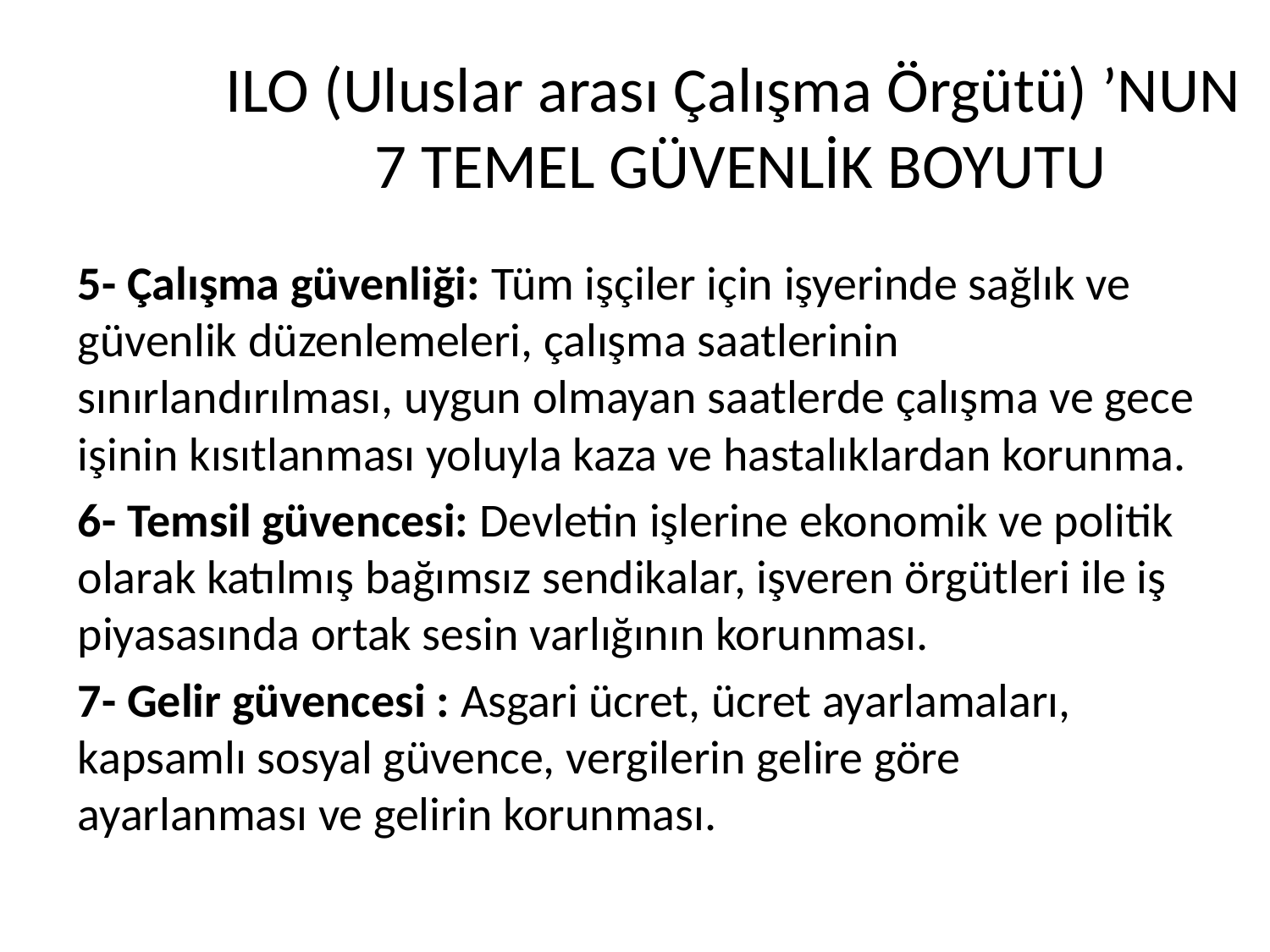

# ILO (Uluslar arası Çalışma Örgütü) ’NUN 7 TEMEL GÜVENLİK BOYUTU
5- Çalışma güvenliği: Tüm işçiler için işyerinde sağlık ve güvenlik düzenlemeleri, çalışma saatlerinin sınırlandırılması, uygun olmayan saatlerde çalışma ve gece işinin kısıtlanması yoluyla kaza ve hastalıklardan korunma.
6- Temsil güvencesi: Devletin işlerine ekonomik ve politik olarak katılmış bağımsız sendikalar, işveren örgütleri ile iş piyasasında ortak sesin varlığının korunması.
7- Gelir güvencesi : Asgari ücret, ücret ayarlamaları, kapsamlı sosyal güvence, vergilerin gelire göre ayarlanması ve gelirin korunması.